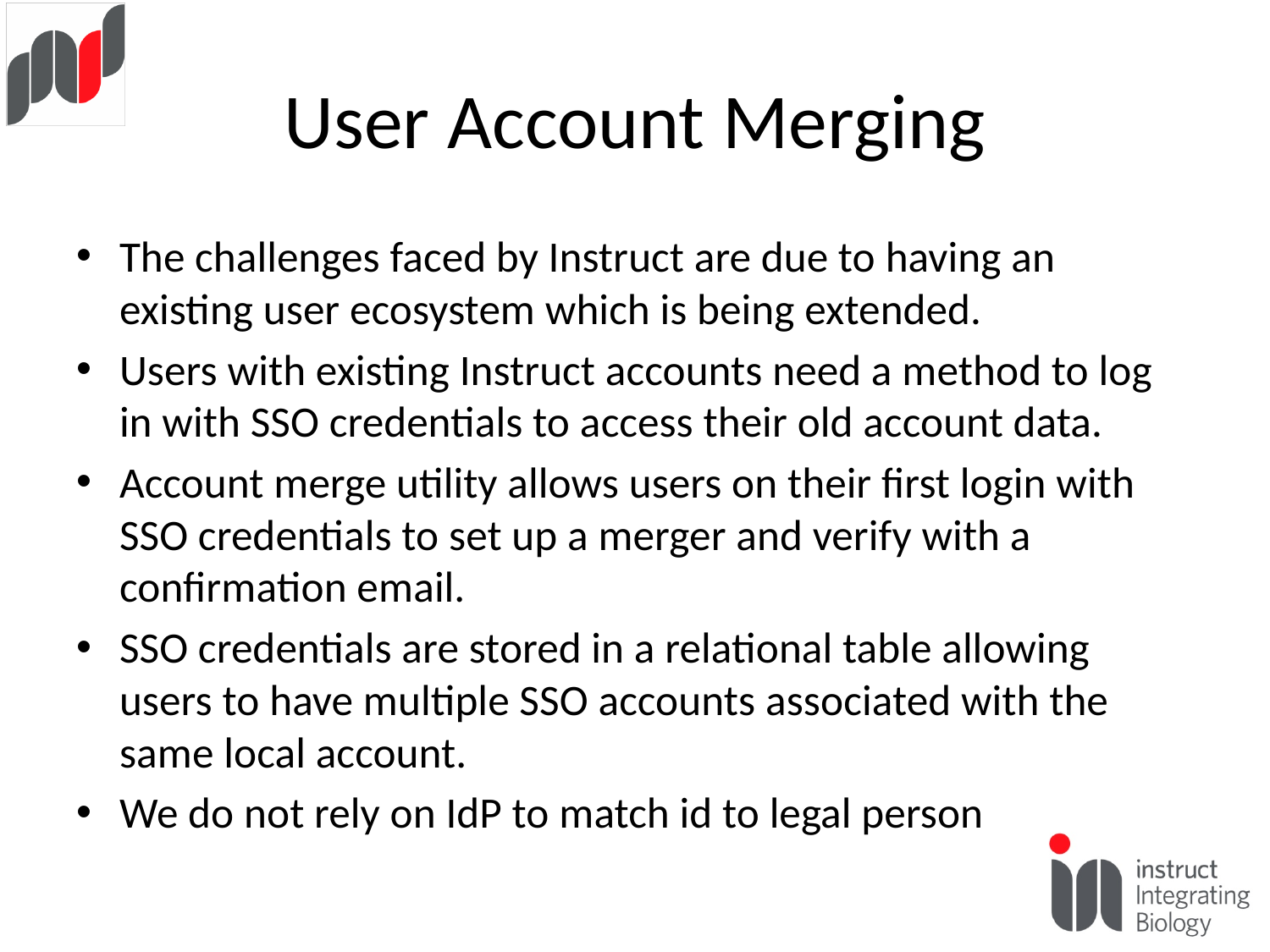

# User Account Merging
The challenges faced by Instruct are due to having an existing user ecosystem which is being extended.
Users with existing Instruct accounts need a method to log in with SSO credentials to access their old account data.
Account merge utility allows users on their first login with SSO credentials to set up a merger and verify with a confirmation email.
SSO credentials are stored in a relational table allowing users to have multiple SSO accounts associated with the same local account.
We do not rely on IdP to match id to legal person